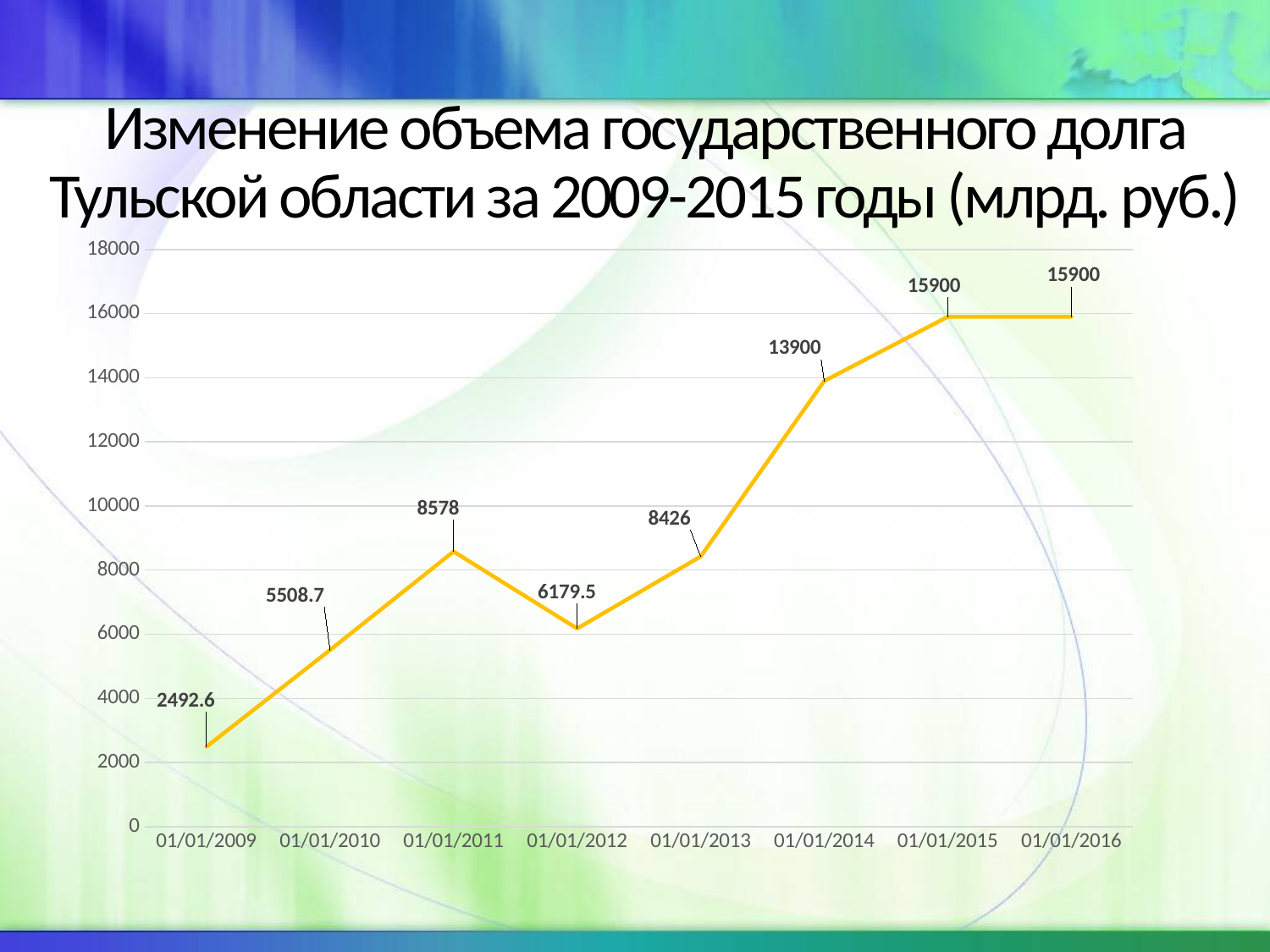

# Изменение объема государственного долга Тульской области за 2009-2015 годы (млрд. руб.)

### Chart

| Category | Столбец1 |
|---|---|
| 39814 | 2492.6 |
| 40179 | 5508.7 |
| 40544 | 8578.0 |
| 40909 | 6179.5 |
| 41275 | 8426.0 |
| 41640 | 13900.0 |
| 42005 | 15900.0 |
| 42370 | 15900.0 |